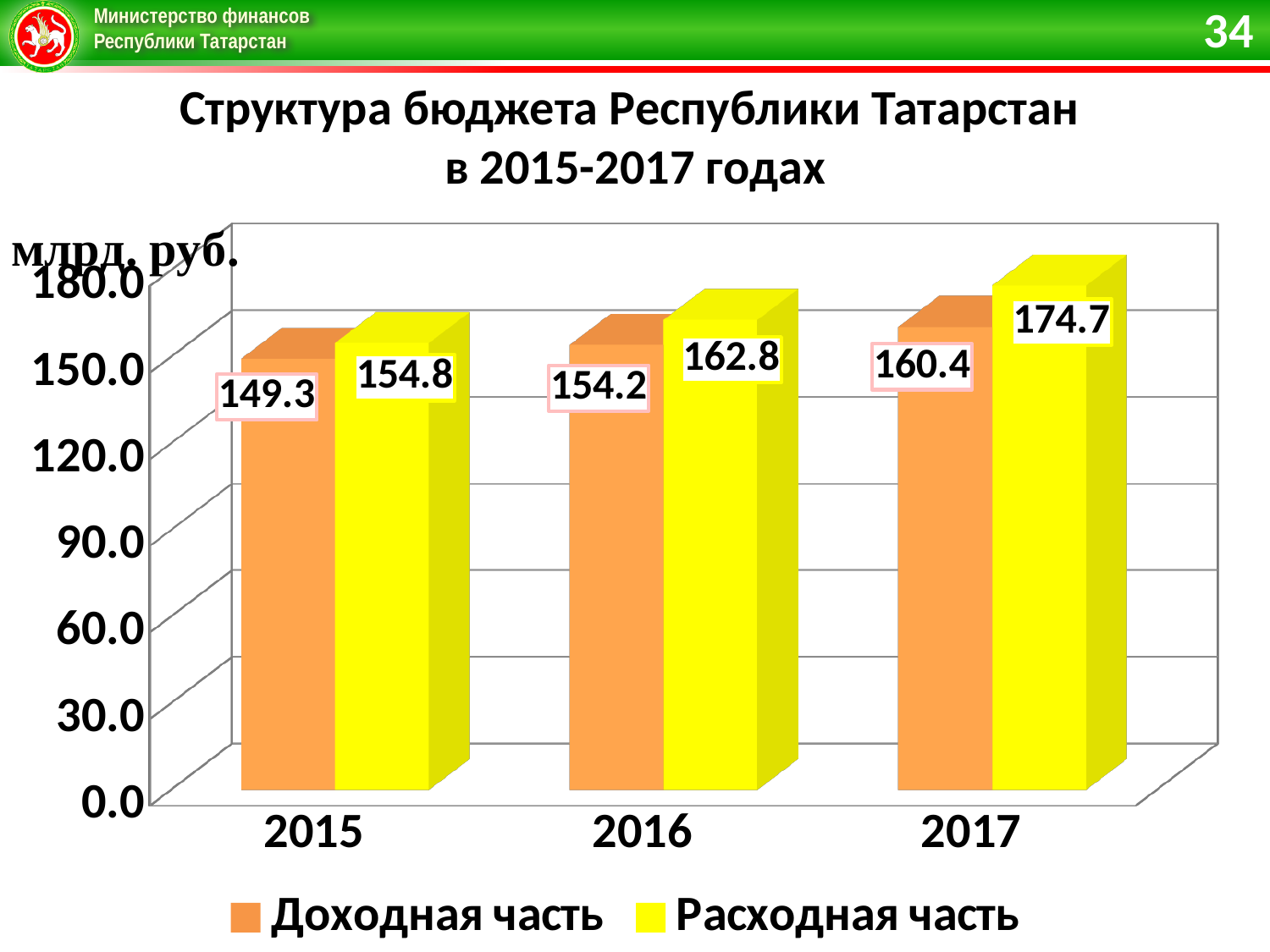

34
Структура бюджета Республики Татарстан
в 2015-2017 годах

[unsupported chart]